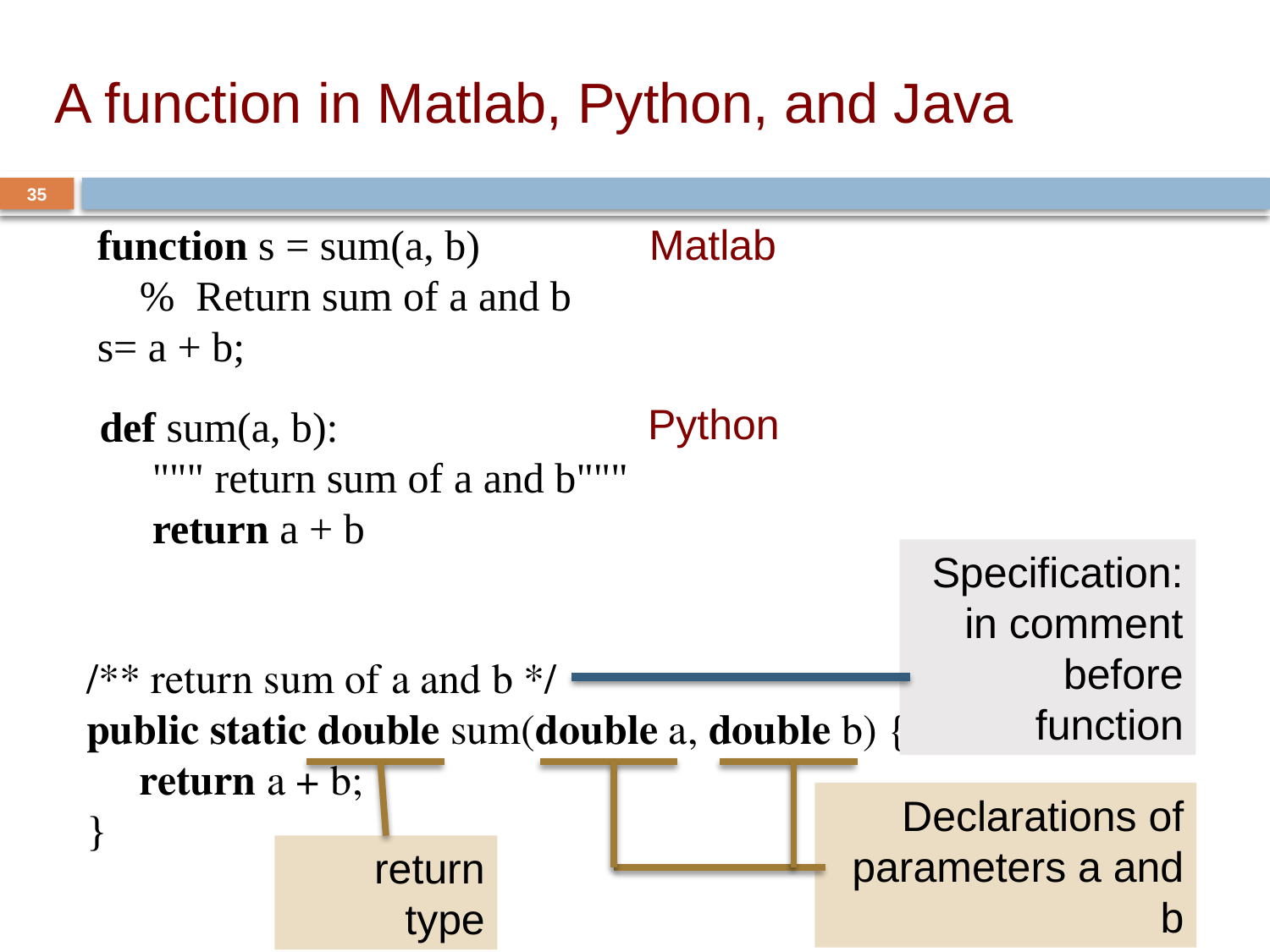

# A function in Matlab, Python, and Java
35
35
function s = sum(a, b)
    %  Return sum of a and b
s= a + b;
Matlab
Python
def sum(a, b):
     """ return sum of a and b"""
     return a + b
Specification:
in comment
before function
/** return sum of a and b */
public static double sum(double a, double b) {
     return a + b;
}
return type
Declarations of parameters a and b